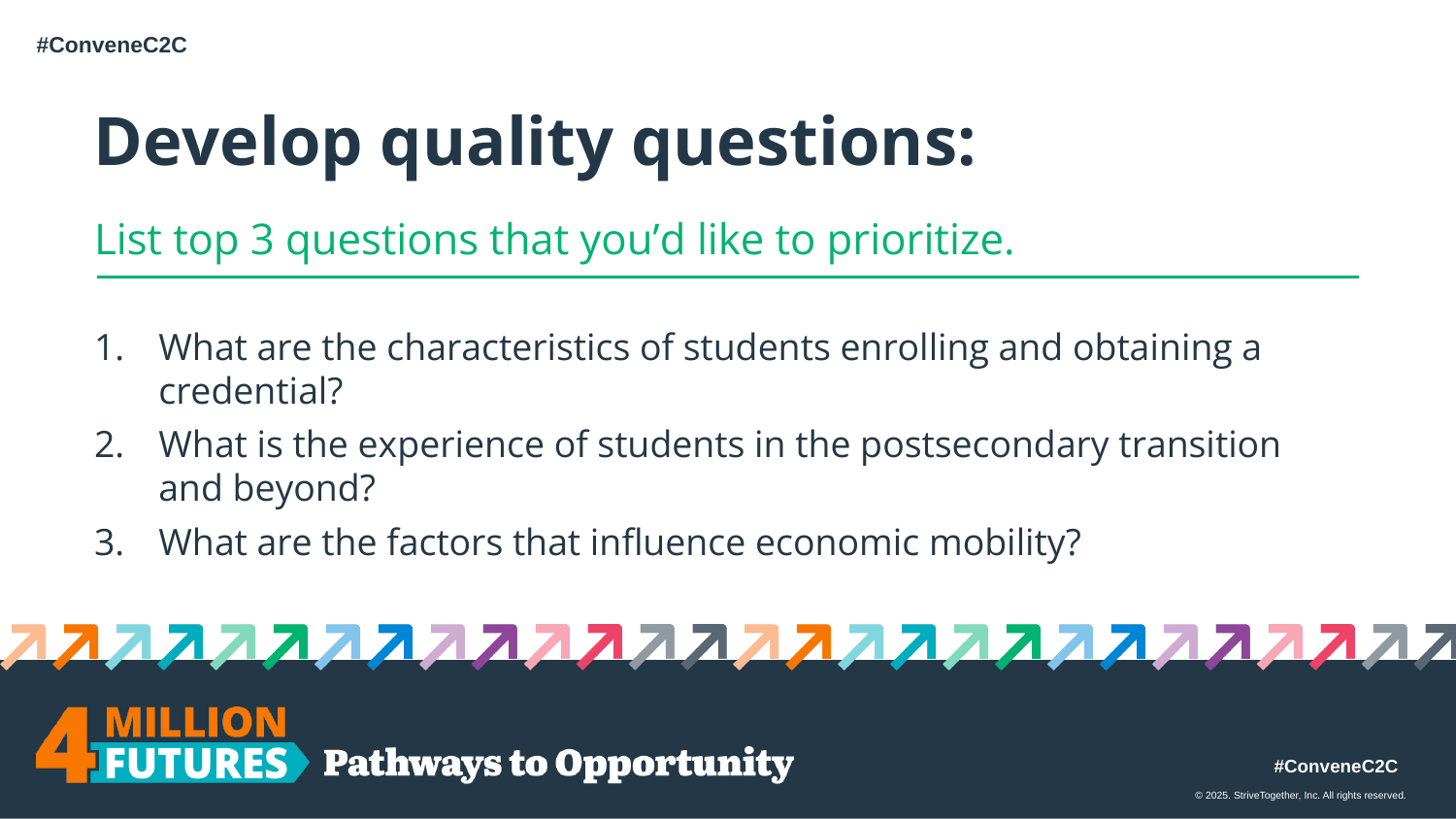

# Develop quality questions:
List top 3 questions that you’d like to prioritize.

What are the characteristics of students enrolling and obtaining a credential?
What is the experience of students in the postsecondary transition and beyond?
What are the factors that influence economic mobility?